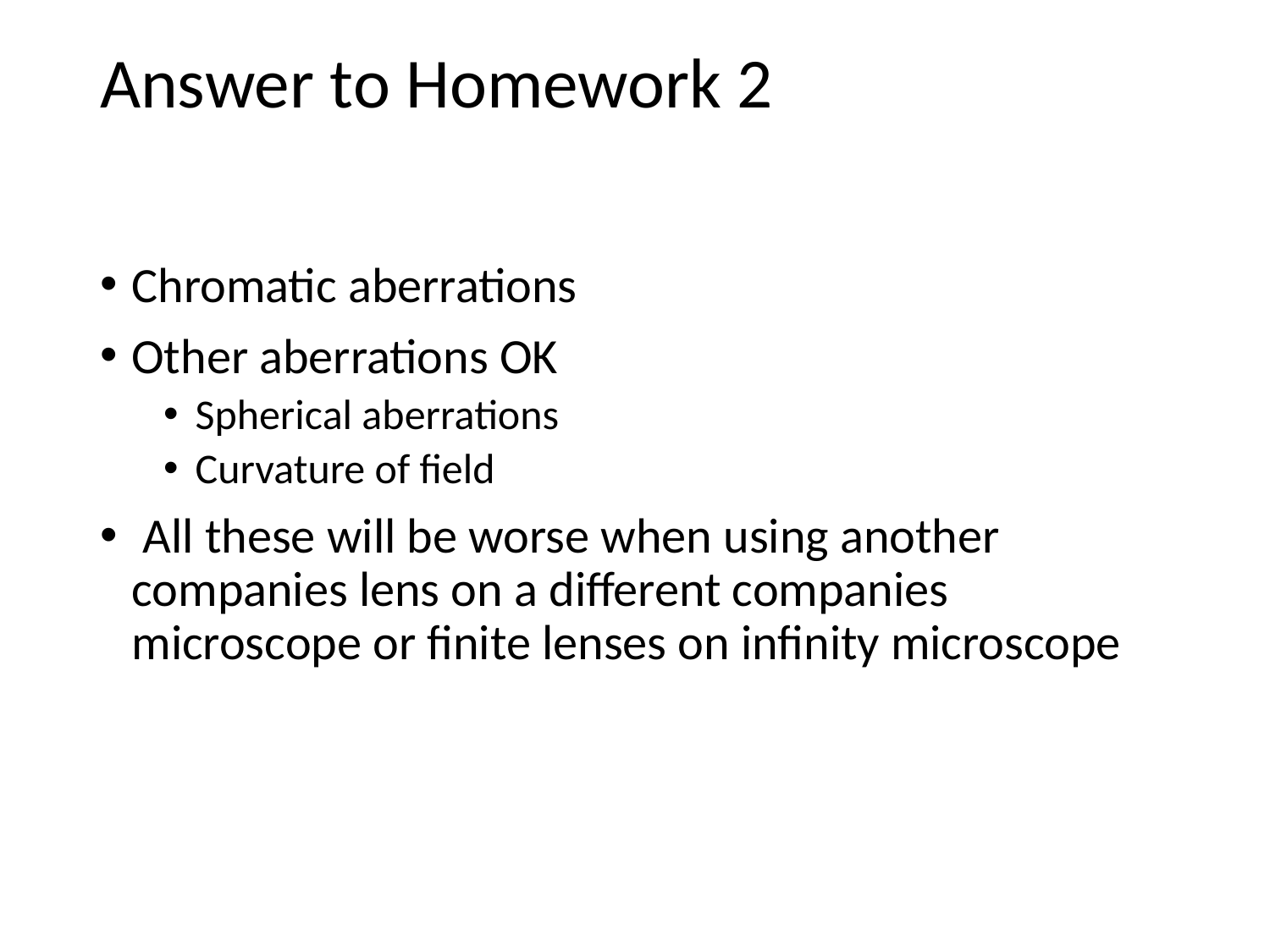

# Answer to Homework 2
Chromatic aberrations
Other aberrations OK
Spherical aberrations
Curvature of field
 All these will be worse when using another companies lens on a different companies microscope or finite lenses on infinity microscope